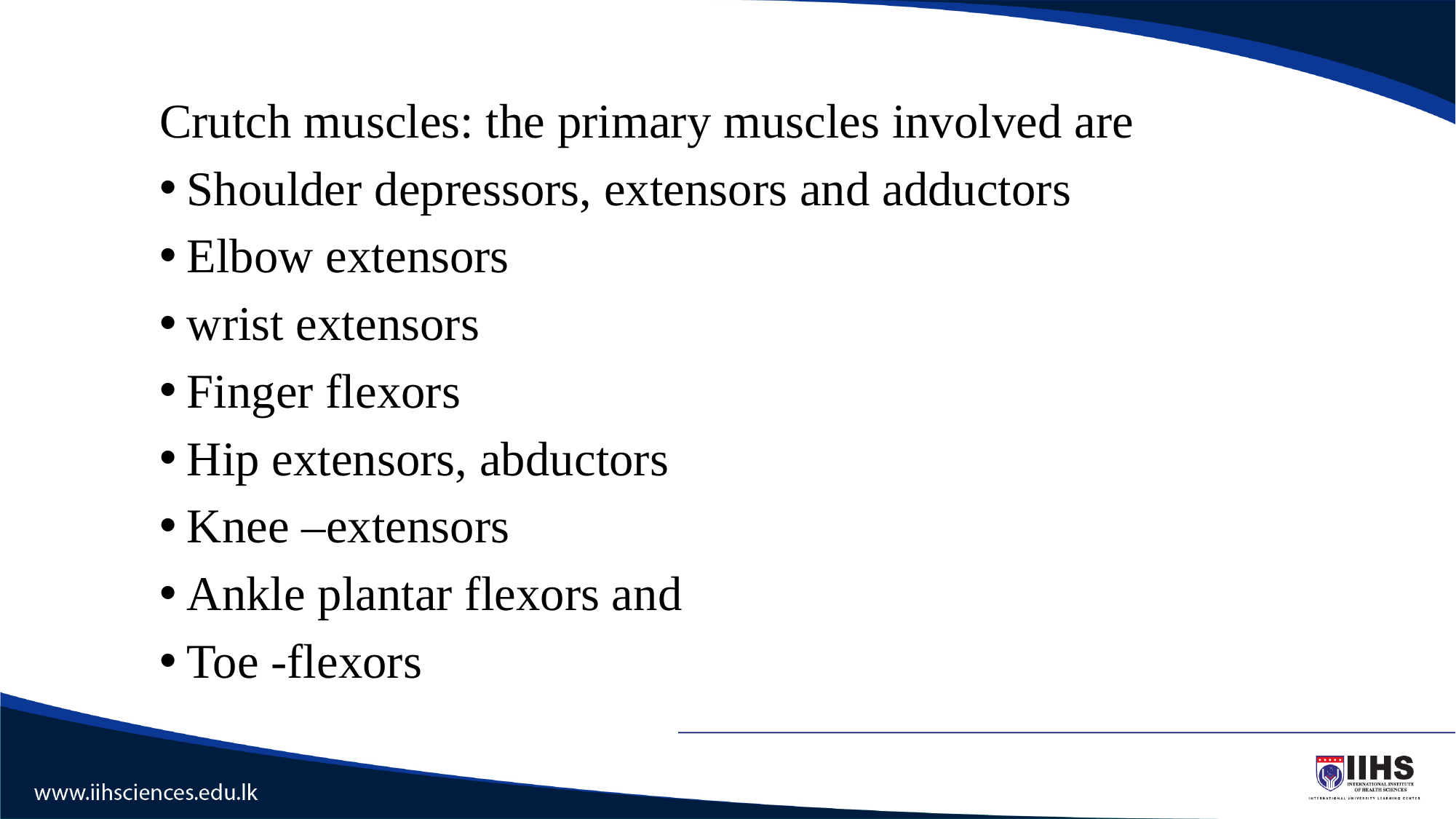

Crutch muscles: the primary muscles involved are
Shoulder depressors, extensors and adductors
Elbow extensors
wrist extensors
Finger flexors
Hip extensors, abductors
Knee –extensors
Ankle plantar flexors and
Toe -flexors